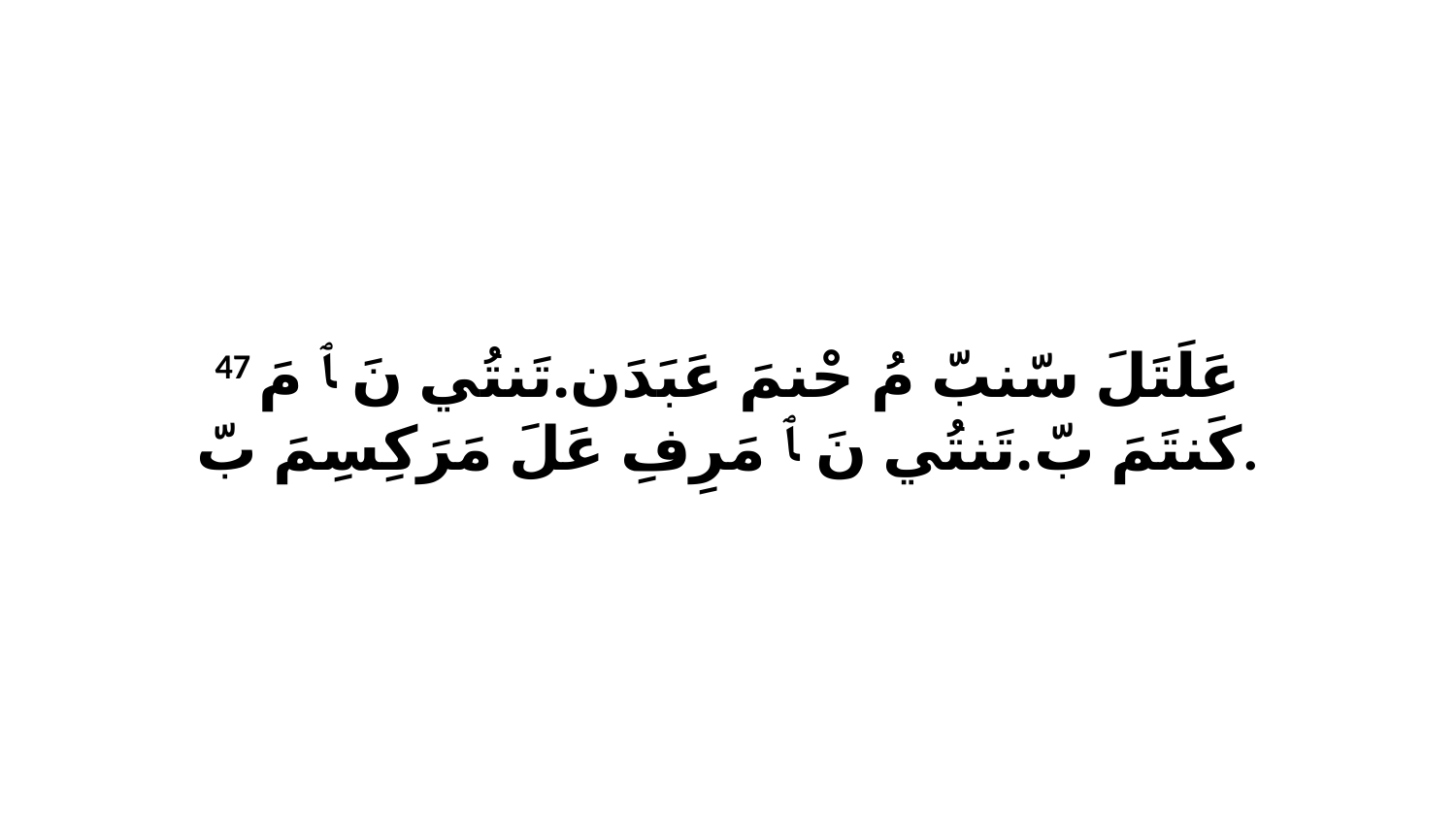

47 عَلَتَلَ سّنبّ مُ حْنمَ عَبَدَن.تَنتُي نَ ﭑ مَ كَنتَمَ بّ.تَنتُي نَ ﭑ مَرِفِ عَلَ مَرَكِسِمَ بّ.